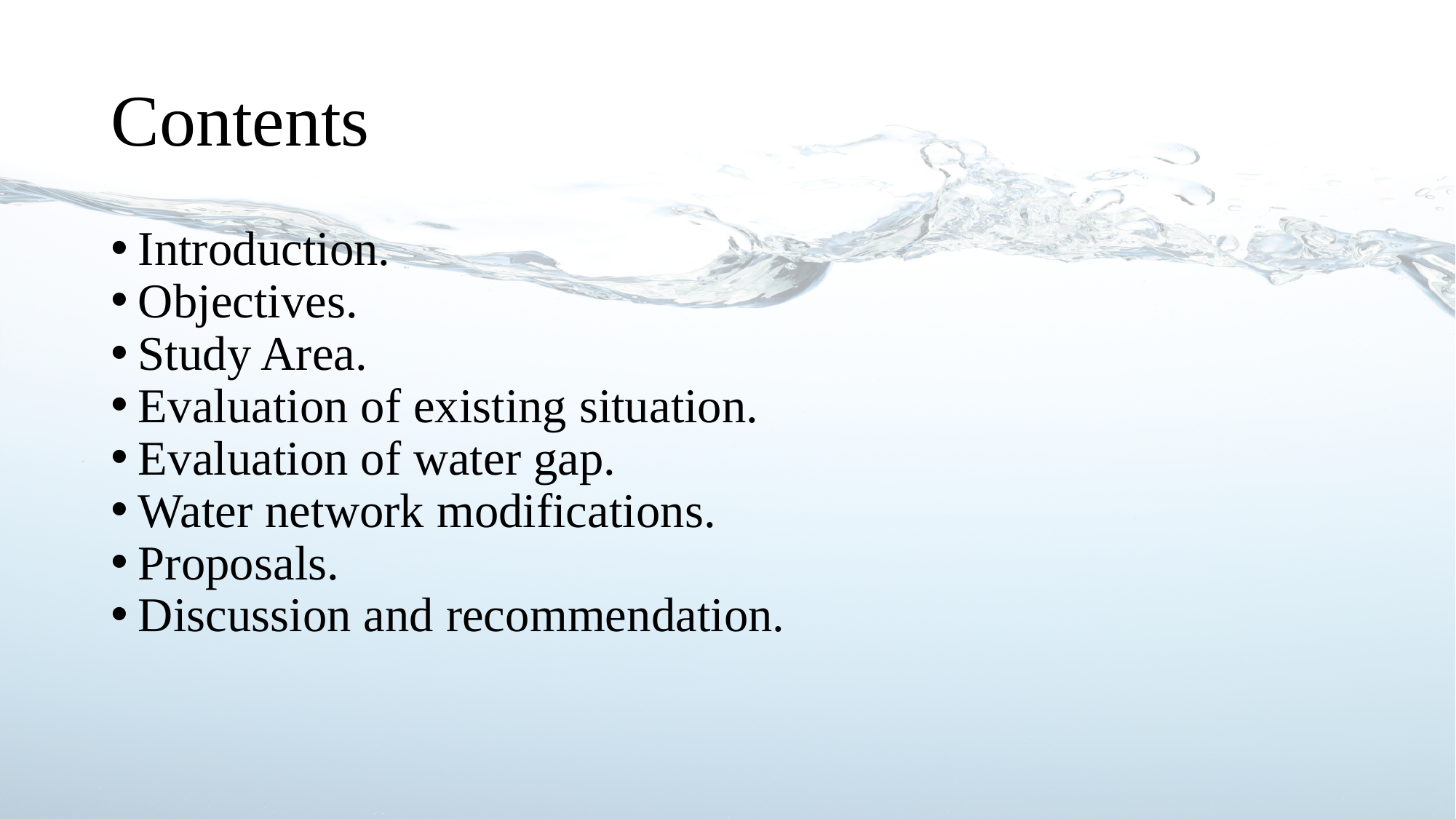

# Contents
Introduction.
Objectives.
Study Area.
Evaluation of existing situation.
Evaluation of water gap.
Water network modifications.
Proposals.
Discussion and recommendation.